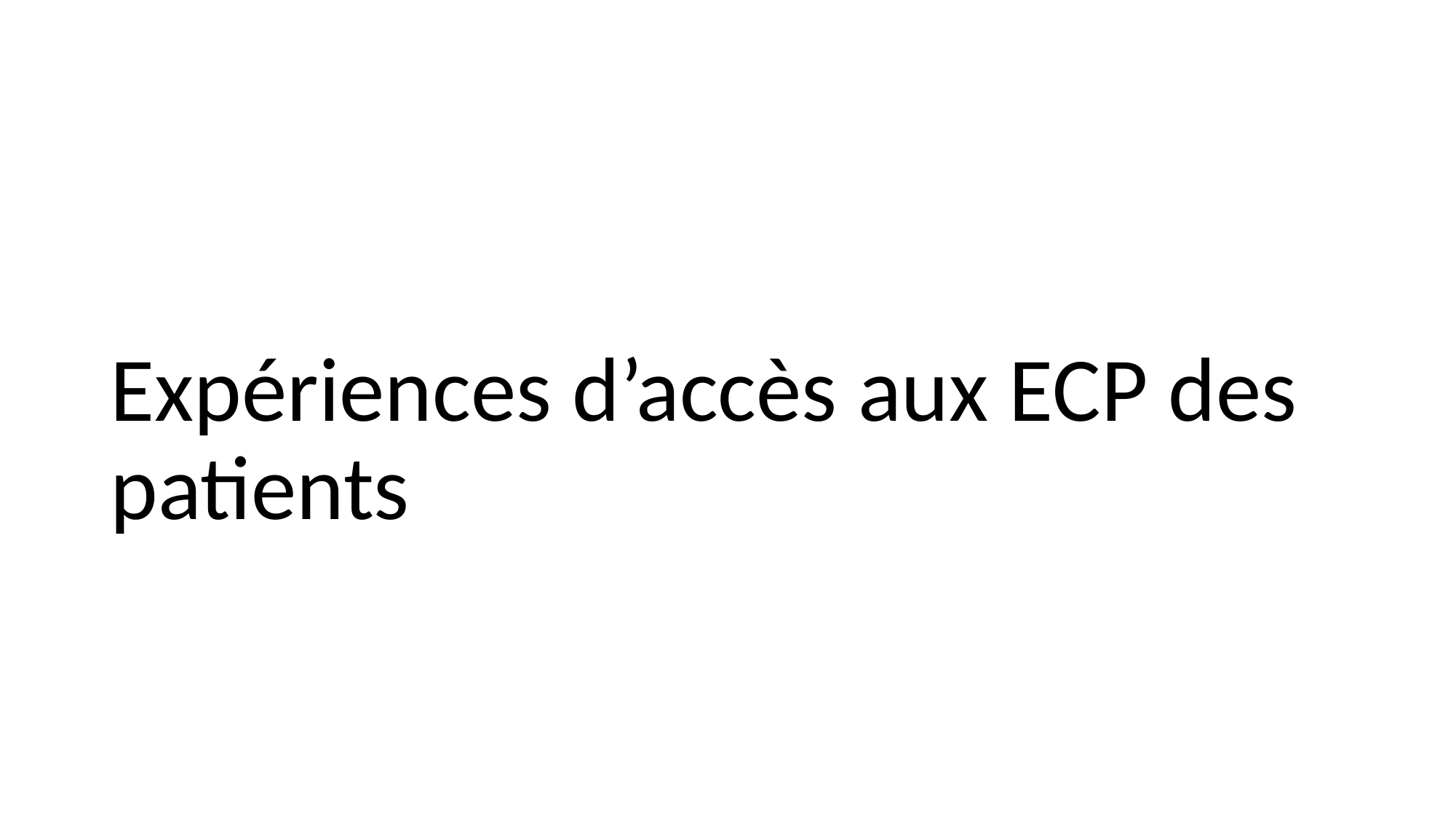

# Expériences d’accès aux ECP des patients